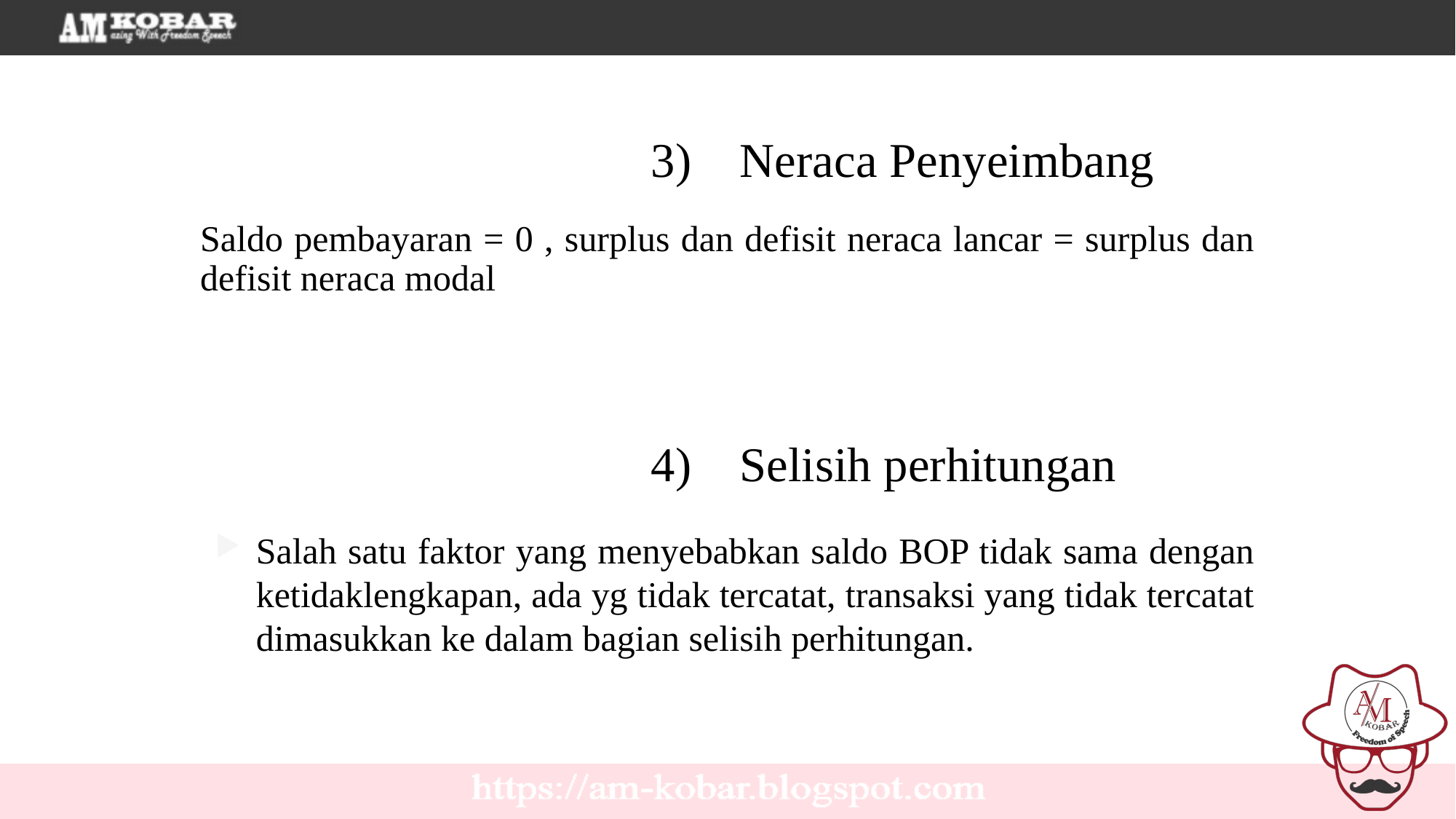

Neraca Penyeimbang
Saldo pembayaran = 0 , surplus dan defisit neraca lancar = surplus dan defisit neraca modal
Selisih perhitungan
Salah satu faktor yang menyebabkan saldo BOP tidak sama dengan ketidaklengkapan, ada yg tidak tercatat, transaksi yang tidak tercatat dimasukkan ke dalam bagian selisih perhitungan.